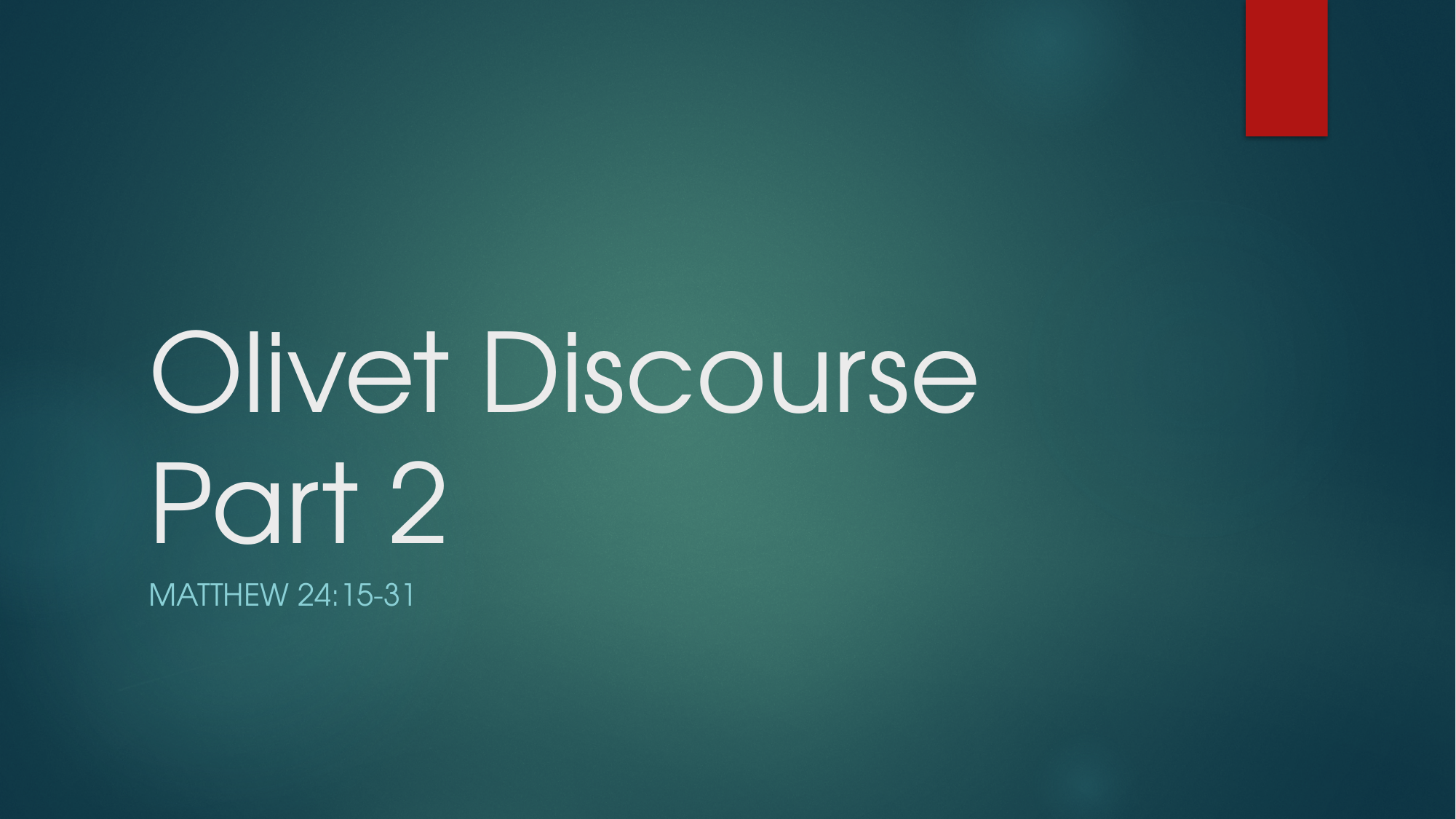

# Olivet Discourse Part 2
Matthew 24:15-31